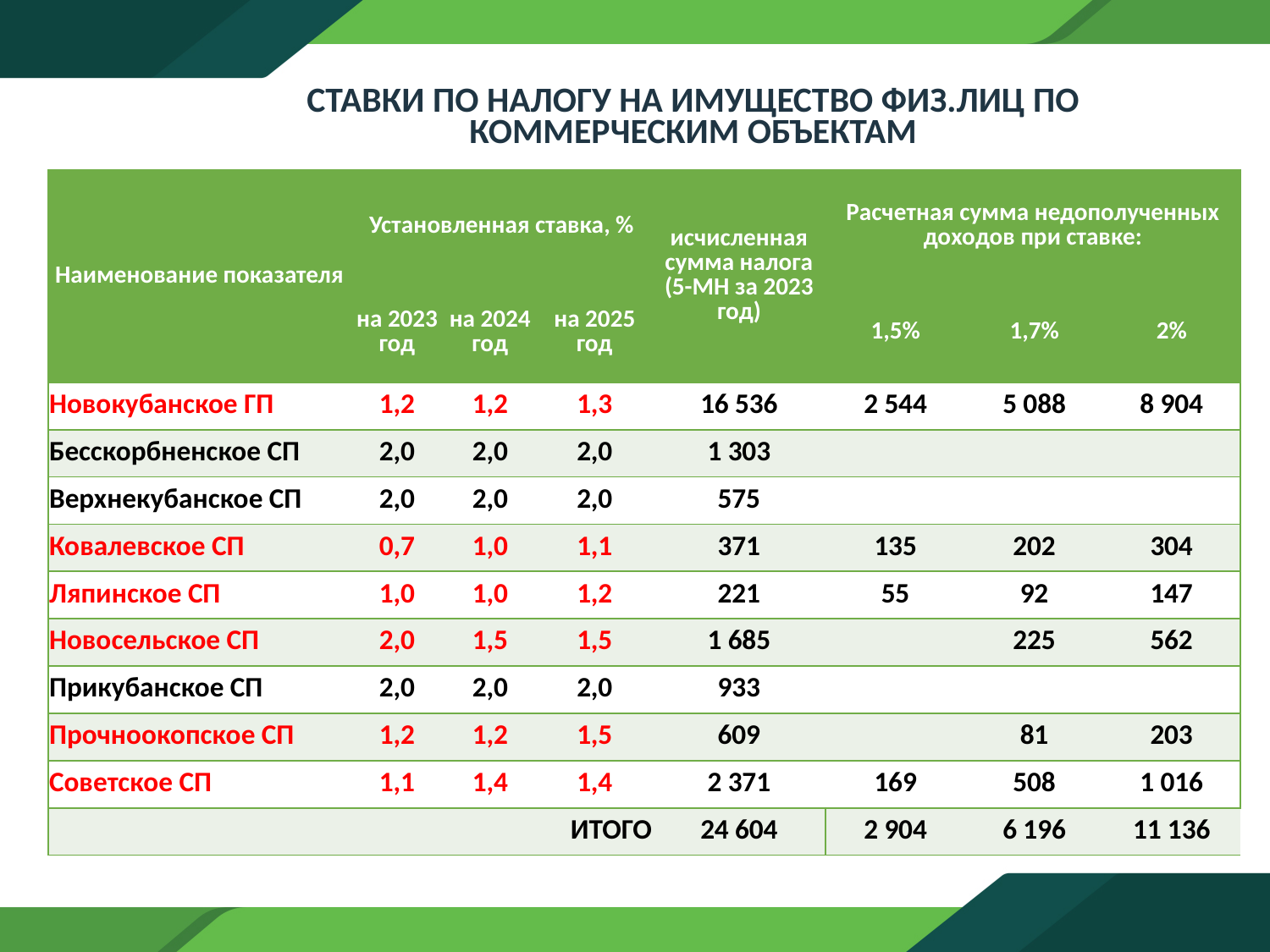

# СТАВКИ ПО НАЛОГУ НА ИМУЩЕСТВО ФИЗ.ЛИЦ ПО КОММЕРЧЕСКИМ ОБЪЕКТАМ
| Наименование показателя | Установленная ставка, % |  |  | исчисленная сумма налога (5-МН за 2023 год) | Расчетная сумма недополученных доходов при ставке: |  |  |
| --- | --- | --- | --- | --- | --- | --- | --- |
|  | на 2023 год | на 2024 год | на 2025 год |  | 1,5% | 1,7% | 2% |
| Новокубанское ГП | 1,2 | 1,2 | 1,3 | 16 536 | 2 544 | 5 088 | 8 904 |
| Бесскорбненское СП | 2,0 | 2,0 | 2,0 | 1 303 |  |  |  |
| Верхнекубанское СП | 2,0 | 2,0 | 2,0 | 575 |  |  |  |
| Ковалевское СП | 0,7 | 1,0 | 1,1 | 371 | 135 | 202 | 304 |
| Ляпинское СП | 1,0 | 1,0 | 1,2 | 221 | 55 | 92 | 147 |
| Новосельское СП | 2,0 | 1,5 | 1,5 | 1 685 |  | 225 | 562 |
| Прикубанское СП | 2,0 | 2,0 | 2,0 | 933 |  |  |  |
| Прочноокопское СП | 1,2 | 1,2 | 1,5 | 609 |  | 81 | 203 |
| Советское СП | 1,1 | 1,4 | 1,4 | 2 371 | 169 | 508 | 1 016 |
| ИТОГО |  |  |  | 24 604 | 2 904 | 6 196 | 11 136 |